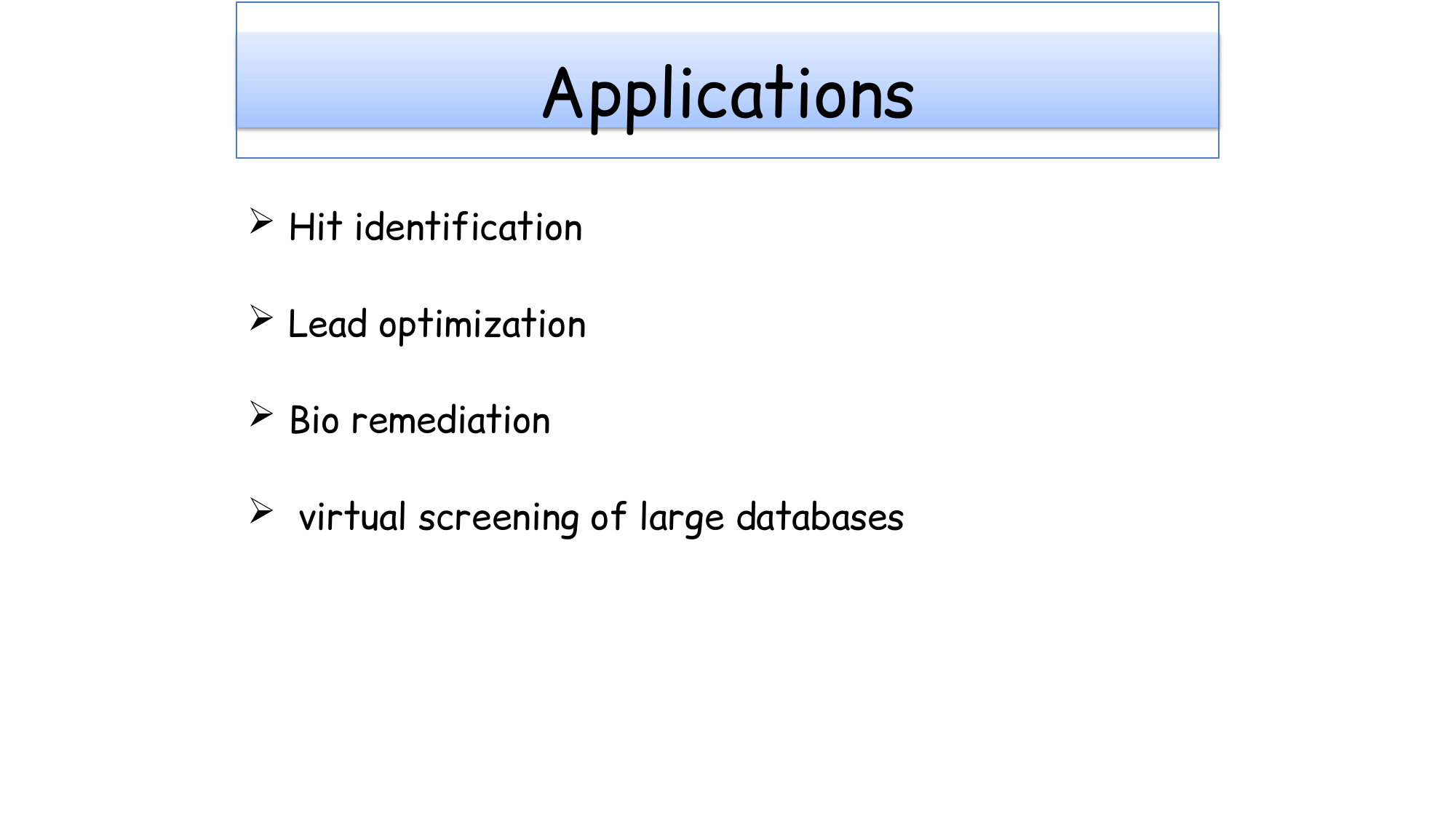

# Applications

Hit identification

Lead optimization

Bio remediation

virtual screening of large databases